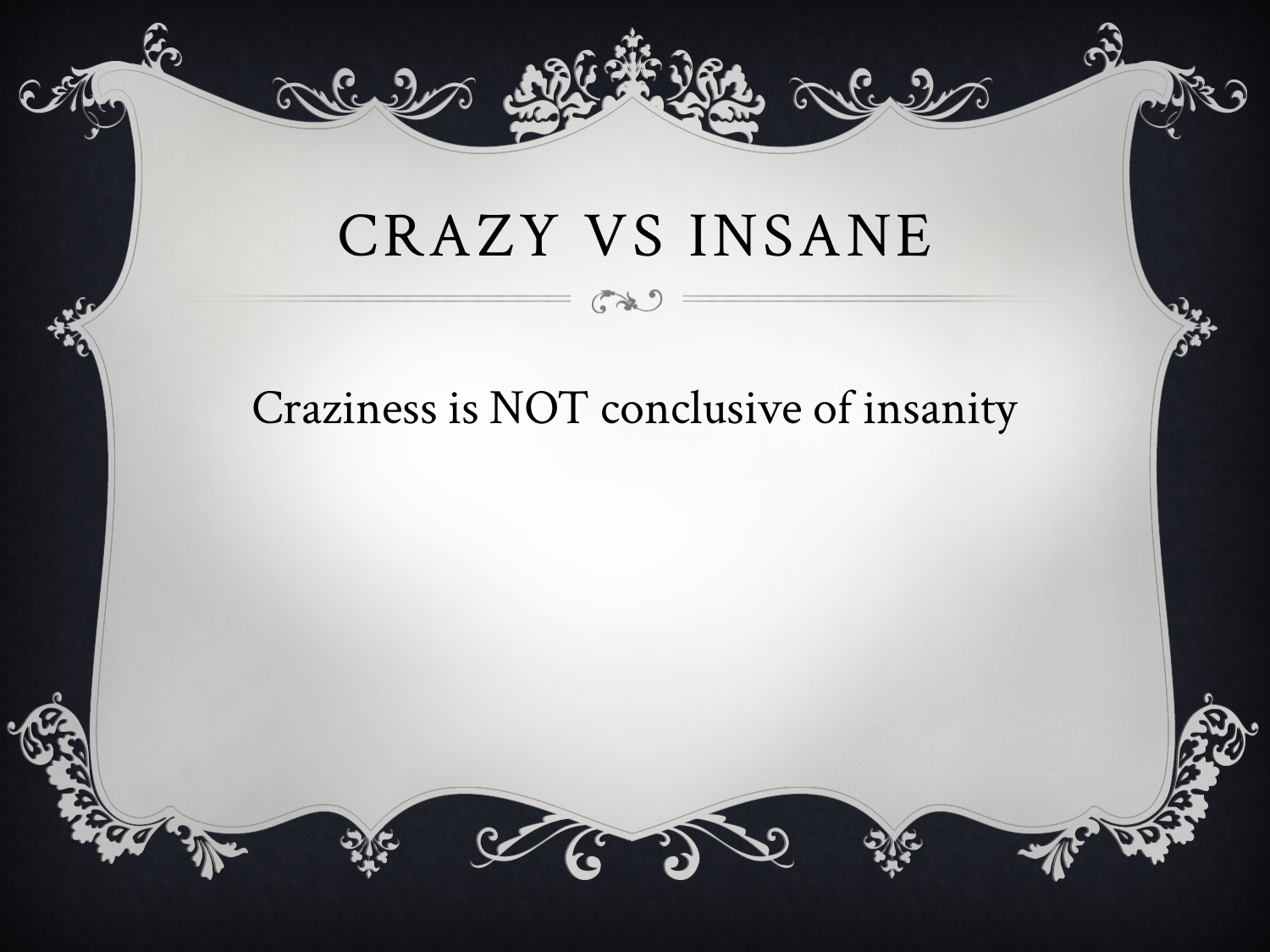

# Crazy vs insane
Craziness is NOT conclusive of insanity